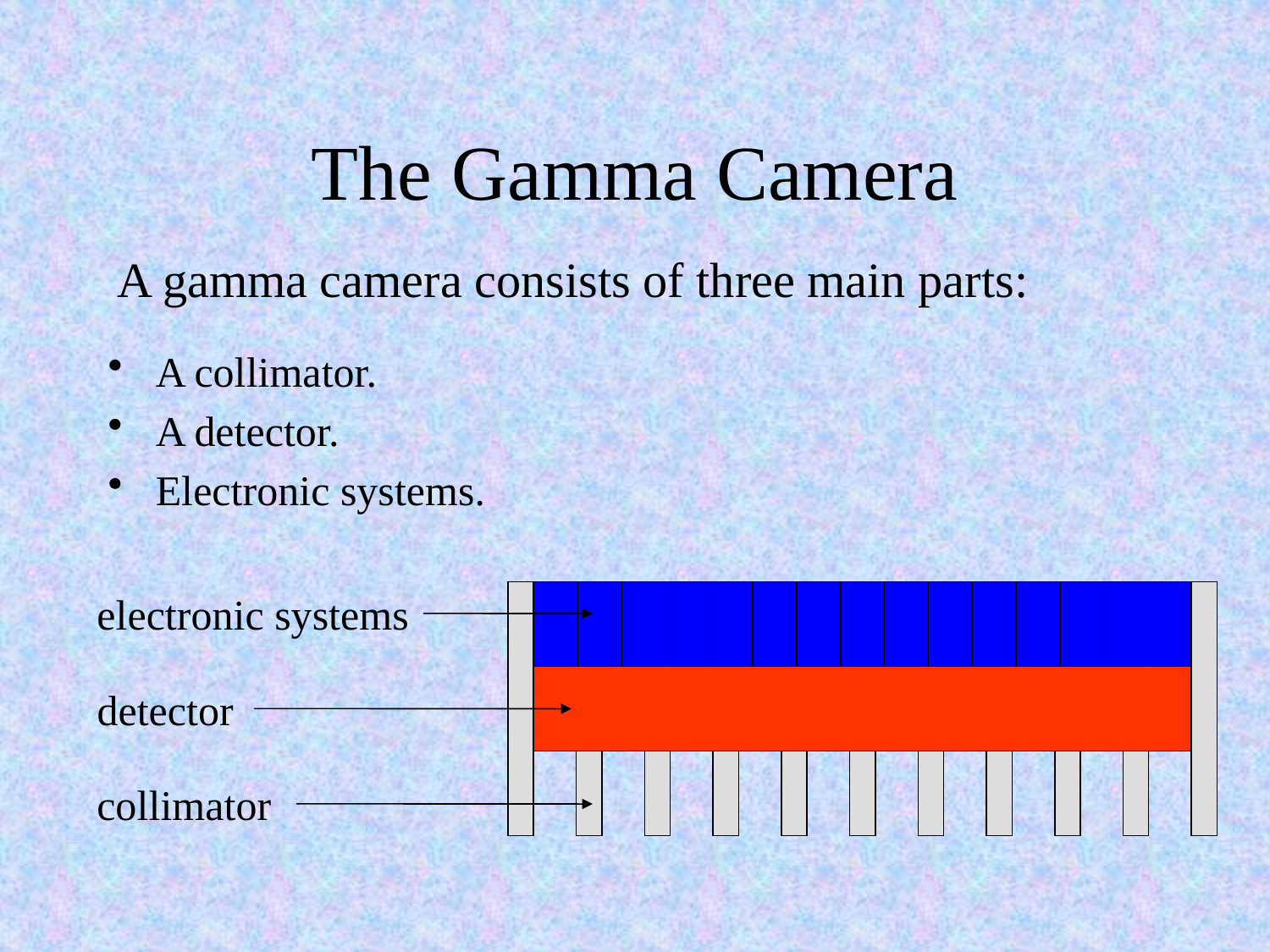

# The Gamma Camera
A gamma camera consists of three main parts:
A collimator.
A detector.
Electronic systems.
electronic systems

detector

collimator